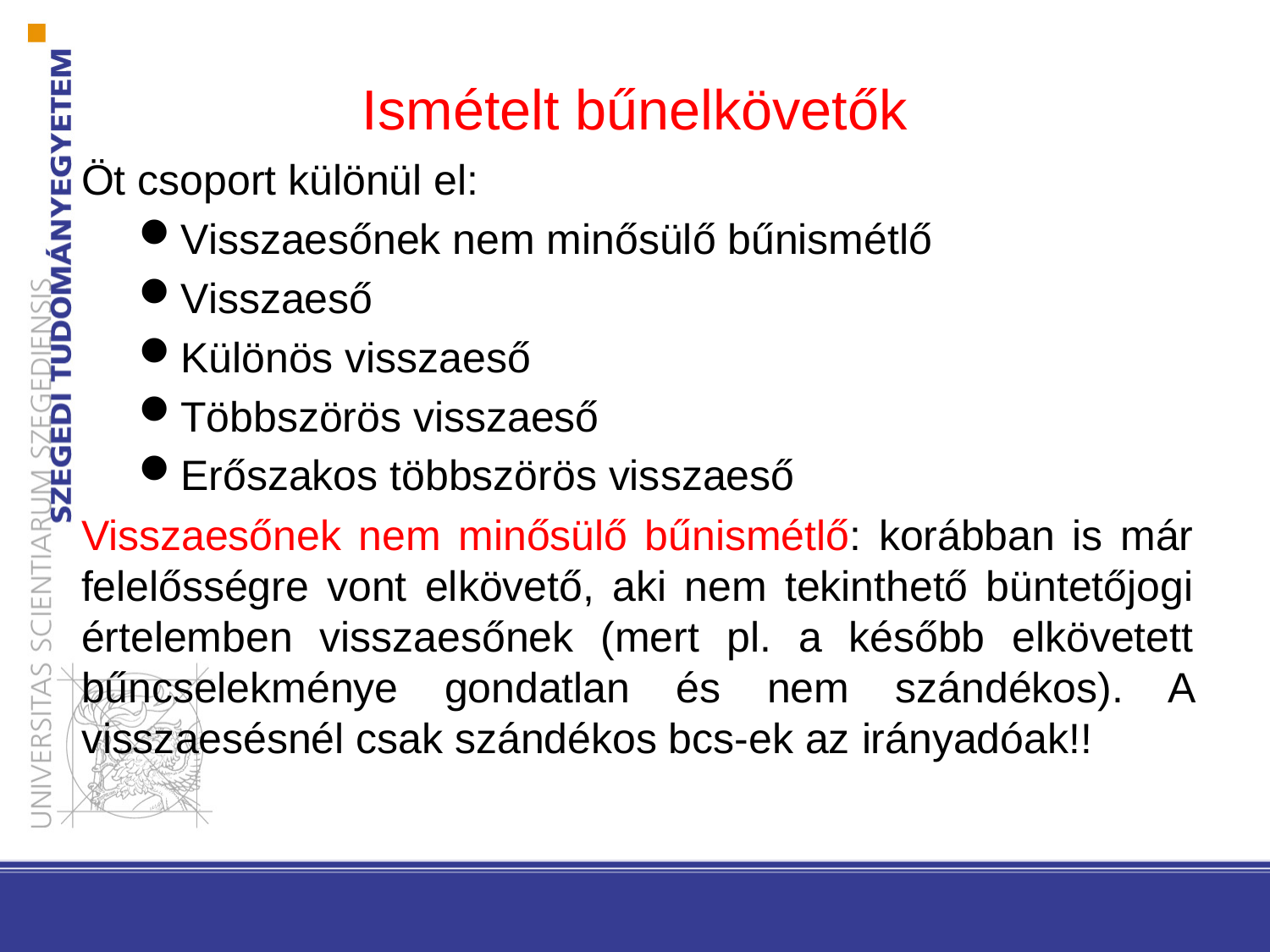

# Ismételt bűnelkövetők
Öt csoport különül el:
Visszaesőnek nem minősülő bűnismétlő
Visszaeső
Különös visszaeső
Többszörös visszaeső
Erőszakos többszörös visszaeső
Visszaesőnek nem minősülő bűnismétlő: korábban is már felelősségre vont elkövető, aki nem tekinthető büntetőjogi értelemben visszaesőnek (mert pl. a később elkövetett bűncselekménye gondatlan és nem szándékos). A visszaesésnél csak szándékos bcs-ek az irányadóak!!